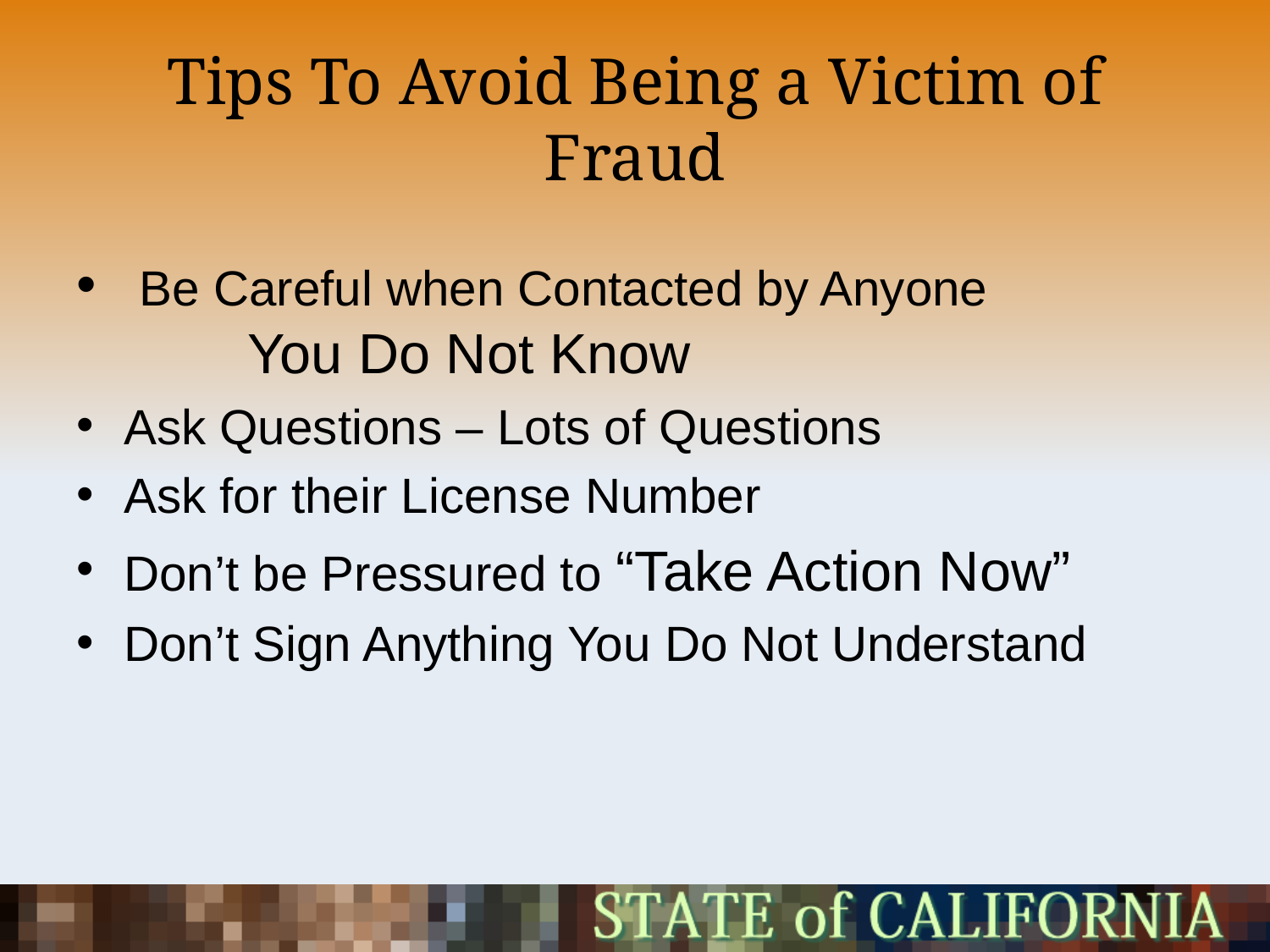

# Tips To Avoid Being a Victim of Fraud
 Be Careful when Contacted by Anyone
         You Do Not Know
Ask Questions – Lots of Questions
Ask for their License Number
Don’t be Pressured to “Take Action Now”
Don’t Sign Anything You Do Not Understand